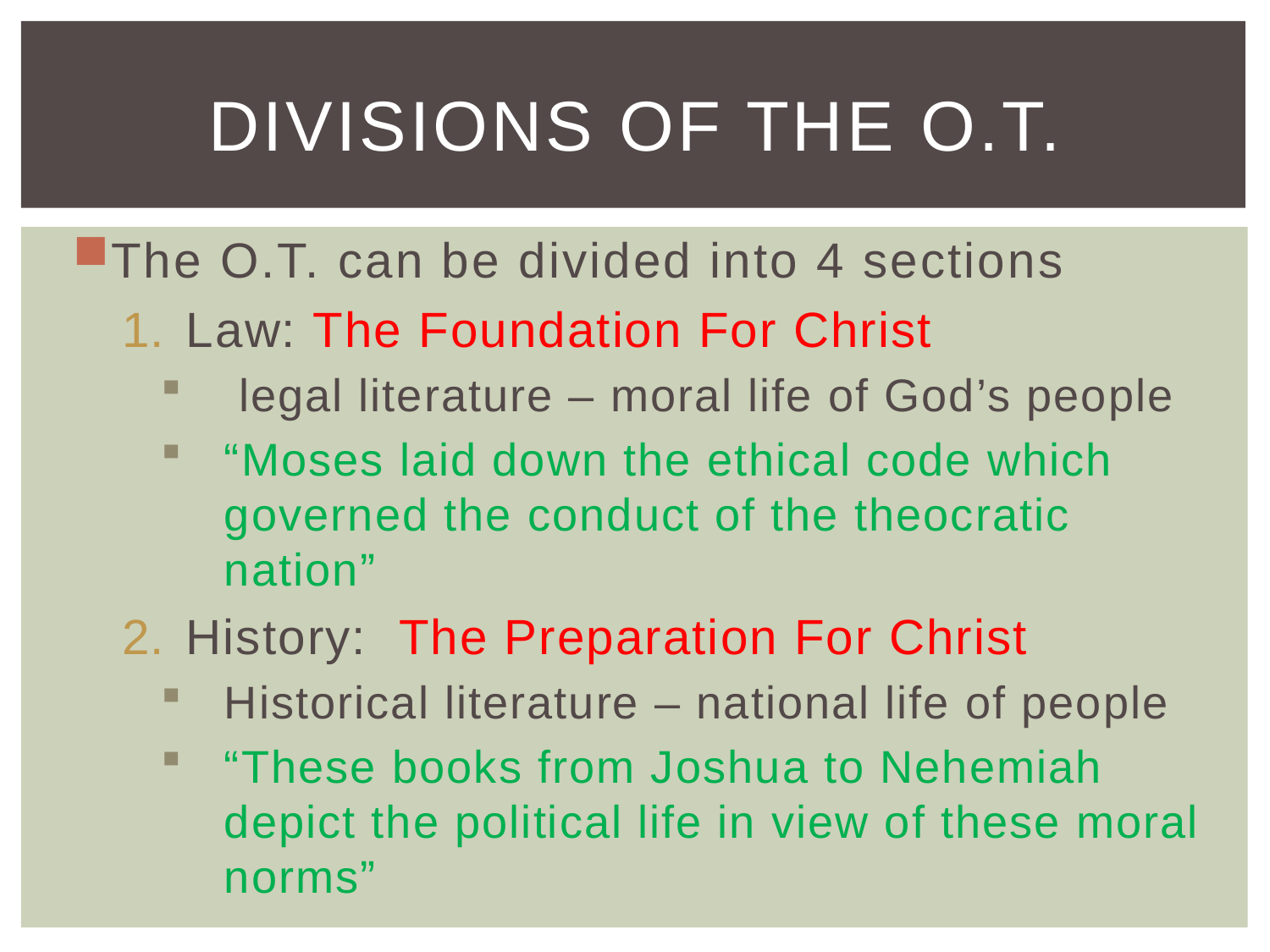

# Divisions of the O.T.
The O.T. can be divided into 4 sections
Law: The Foundation For Christ
 legal literature – moral life of God’s people
“Moses laid down the ethical code which governed the conduct of the theocratic nation”
History:  The Preparation For Christ
Historical literature – national life of people
“These books from Joshua to Nehemiah depict the political life in view of these moral norms”